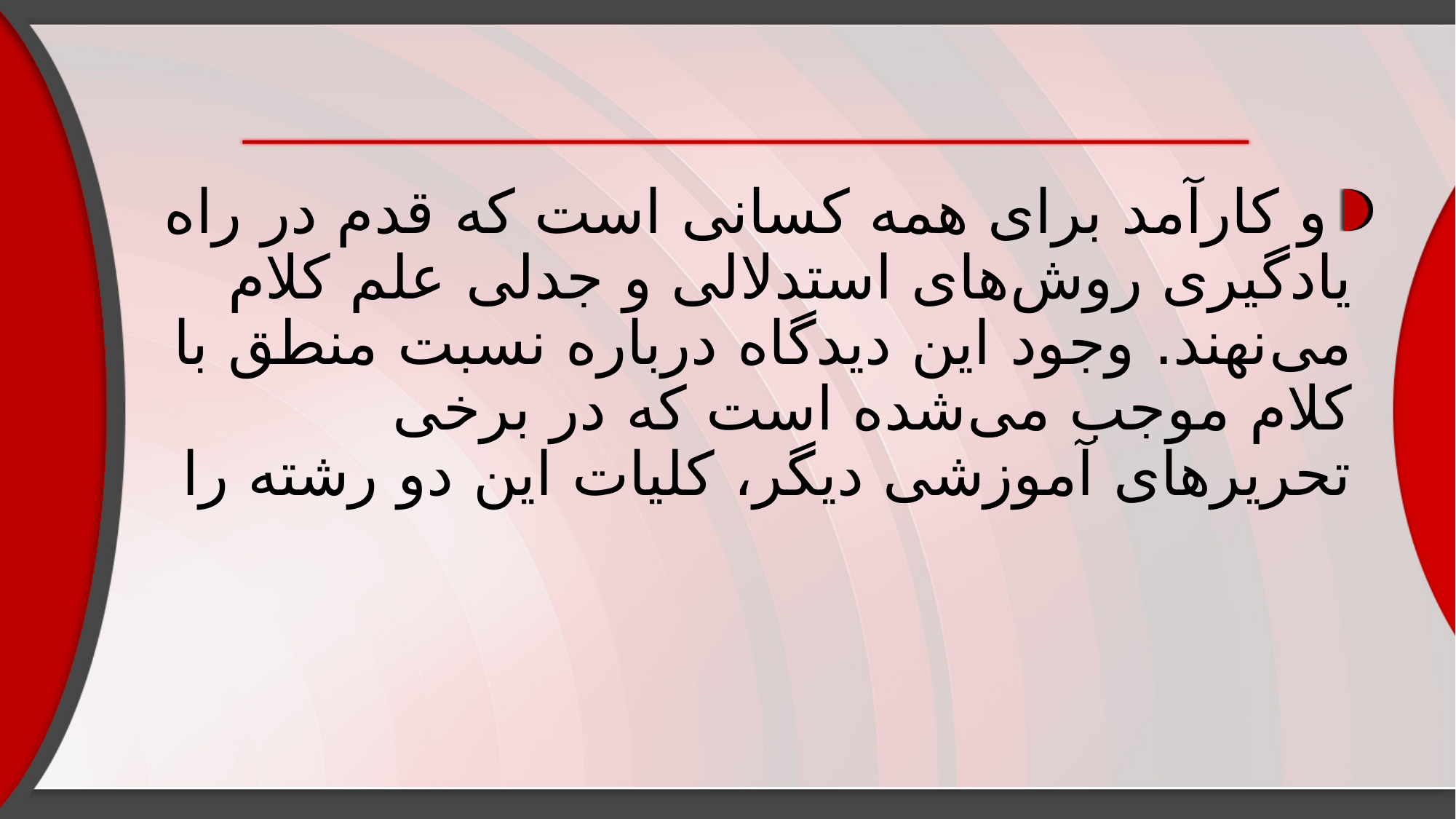

#
و کارآمد برای همه کسانی است که قدم در راه یادگیری روش‌های استدلالی و جدلی علم کلام می‌نهند. وجود این دیدگاه درباره نسبت منطق با کلام موجب می‌شده است که در برخی تحریرهای آموزشی دیگر، کلیات این دو رشته را